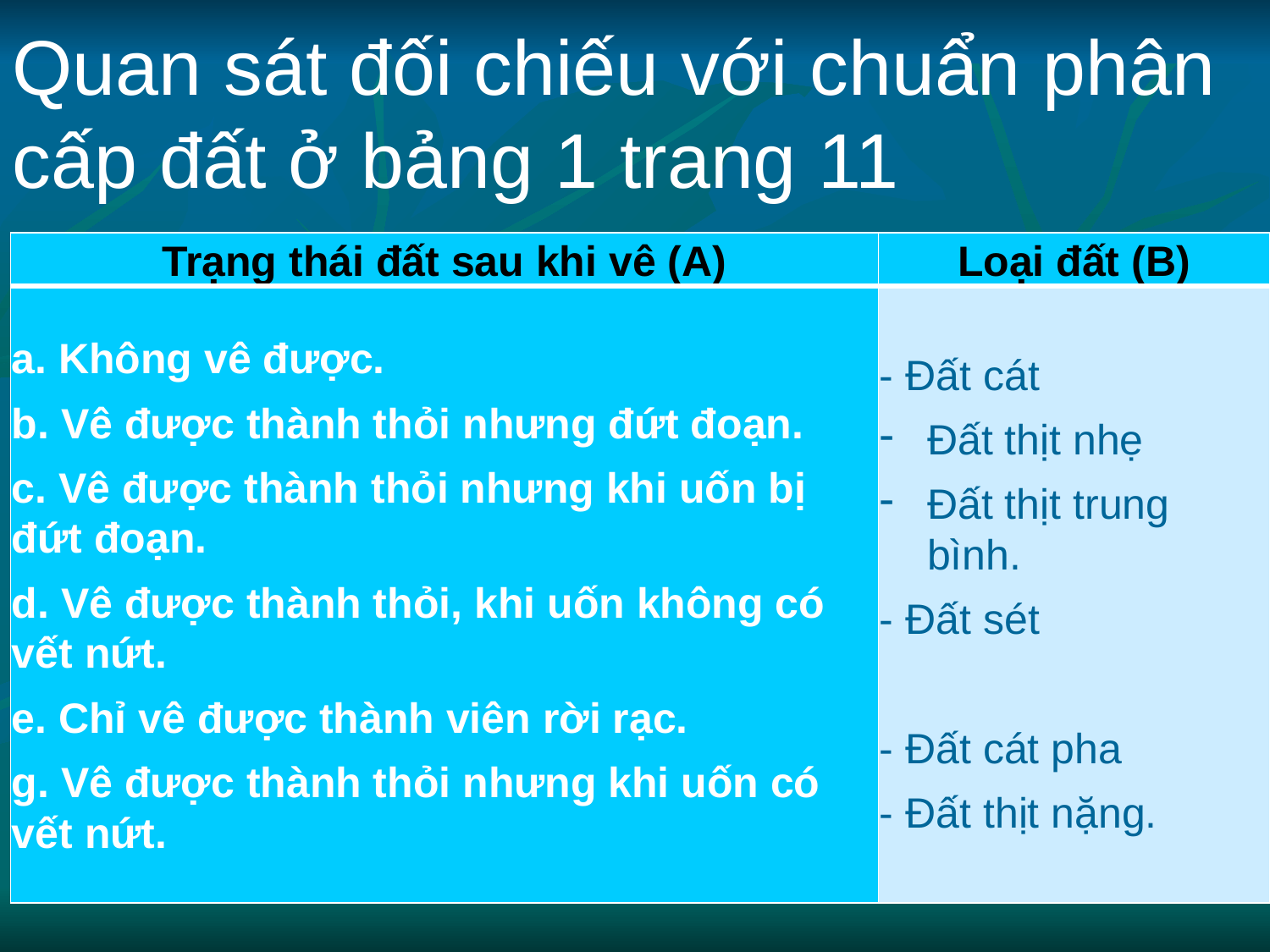

Quan sát đối chiếu với chuẩn phân cấp đất ở bảng 1 trang 11
| Trạng thái đất sau khi vê (A) | Loại đất (B) |
| --- | --- |
| a. Không vê được. b. Vê được thành thỏi nhưng đứt đoạn. c. Vê được thành thỏi nhưng khi uốn bị đứt đoạn. d. Vê được thành thỏi, khi uốn không có vết nứt. e. Chỉ vê được thành viên rời rạc. g. Vê được thành thỏi nhưng khi uốn có vết nứt. | - Đất cát Đất thịt nhẹ Đất thịt trung bình. - Đất sét - Đất cát pha - Đất thịt nặng. |